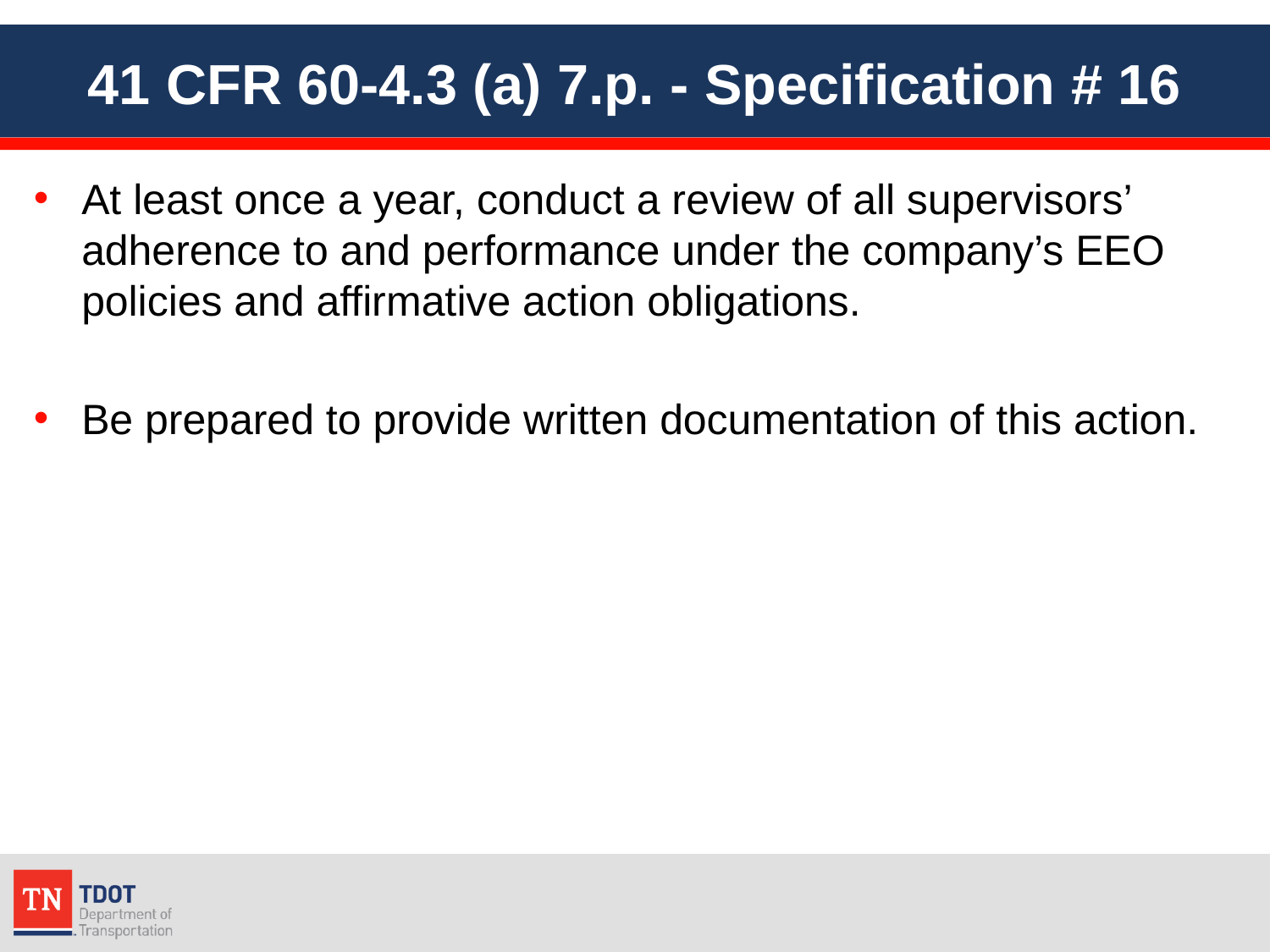

# 41 CFR 60-4.3 (a) 7.p. - Specification # 16
At least once a year, conduct a review of all supervisors’ adherence to and performance under the company’s EEO policies and affirmative action obligations.

Be prepared to provide written documentation of this action.